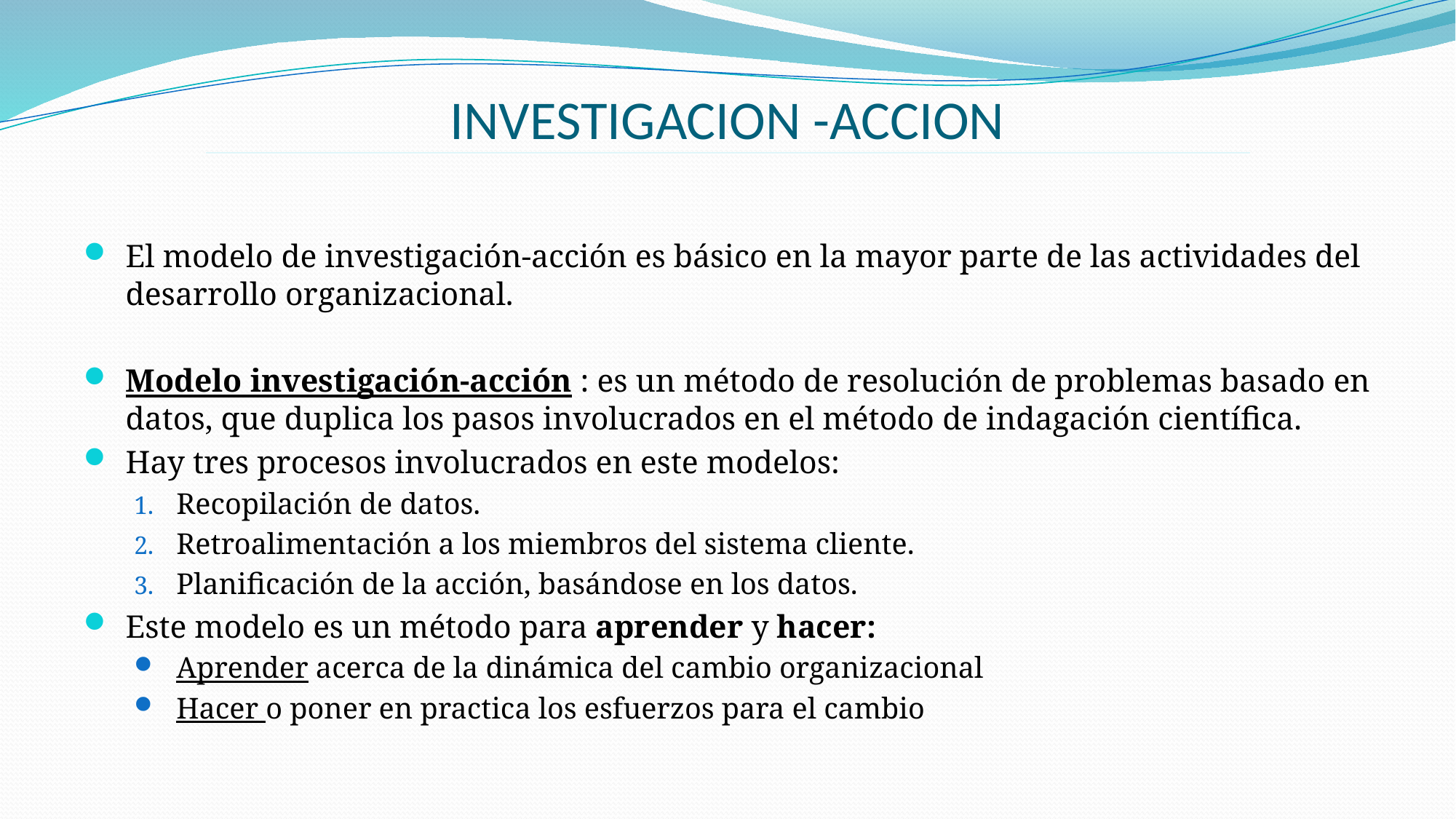

# INVESTIGACION -ACCION

El modelo de investigación-acción es básico en la mayor parte de las actividades del desarrollo organizacional.

Modelo investigación-acción : es un método de resolución de problemas basado en datos, que duplica los pasos involucrados en el método de indagación científica.
Hay tres procesos involucrados en este modelos:
Recopilación de datos.
Retroalimentación a los miembros del sistema cliente.
Planificación de la acción, basándose en los datos.
Este modelo es un método para aprender y hacer:
Aprender acerca de la dinámica del cambio organizacional
Hacer o poner en practica los esfuerzos para el cambio